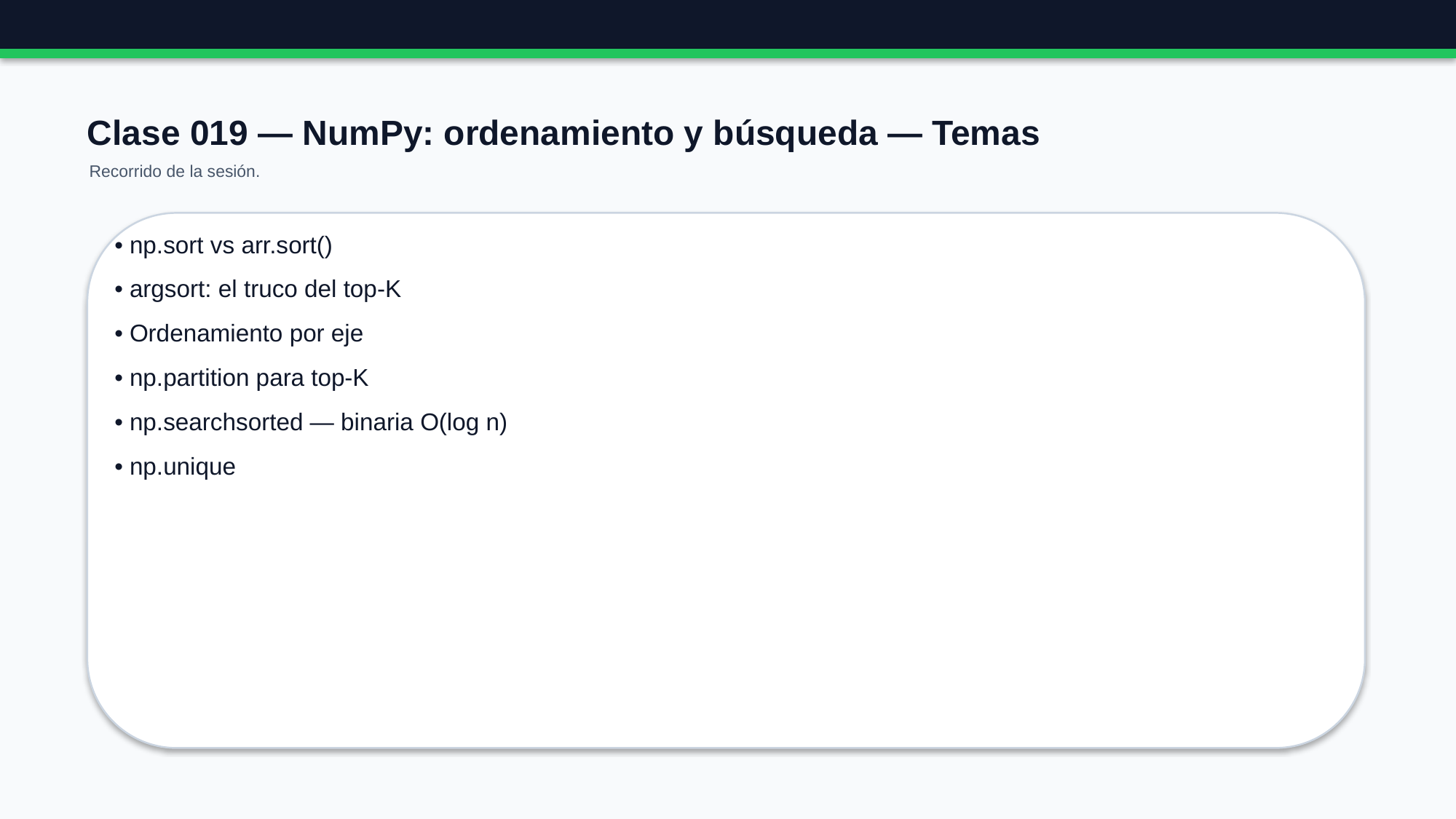

Clase 019 — NumPy: ordenamiento y búsqueda — Temas
Recorrido de la sesión.

• np.sort vs arr.sort()
• argsort: el truco del top-K
• Ordenamiento por eje
• np.partition para top-K
• np.searchsorted — binaria O(log n)
• np.unique